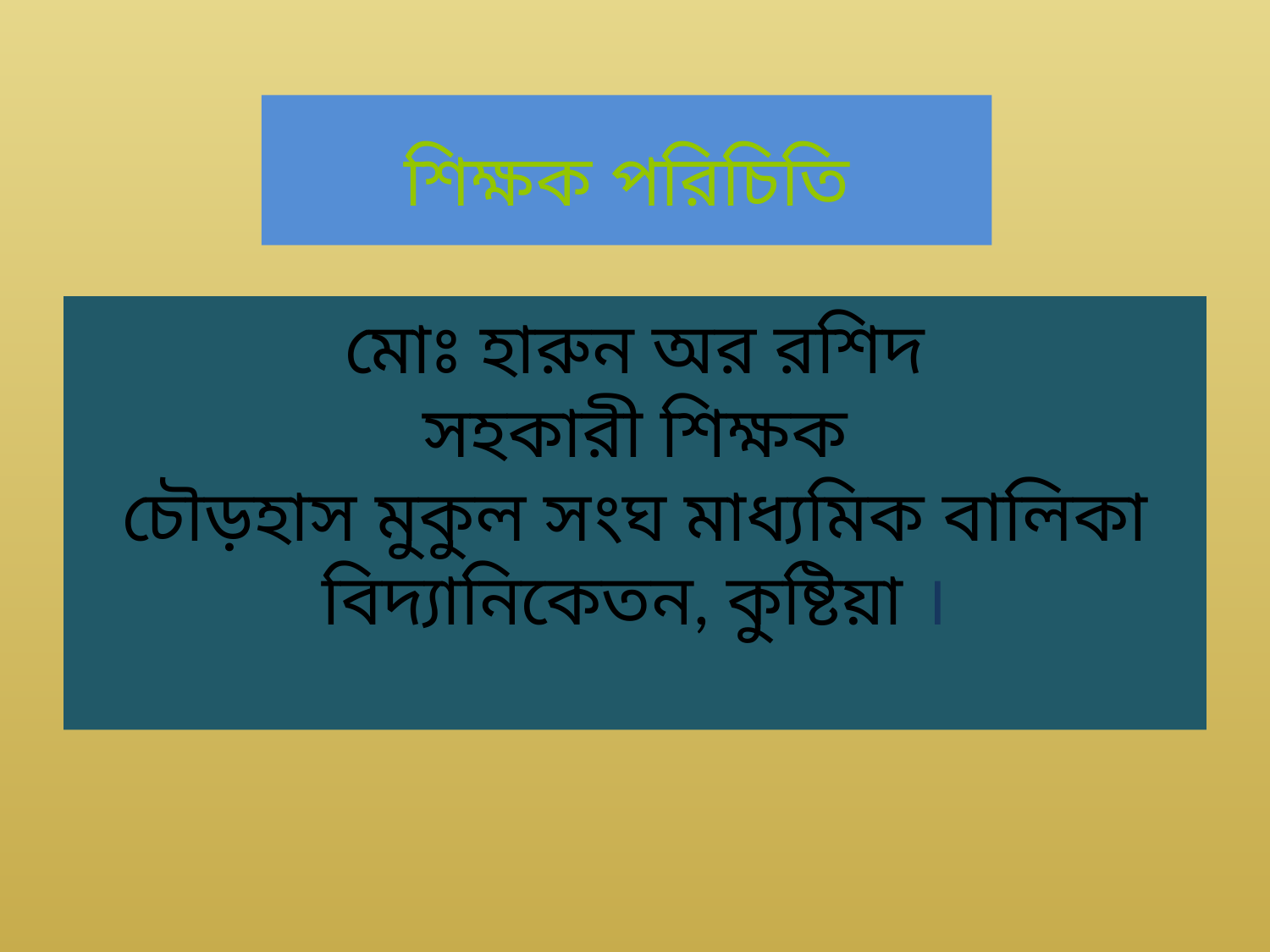

শিক্ষক পরিচিতি

# মোঃ হারুন অর রশিদ সহকারী শিক্ষক চৌড়হাস মুকুল সংঘ মাধ্যমিক বালিকা বিদ্যানিকেতন, কুষ্টিয়া ।